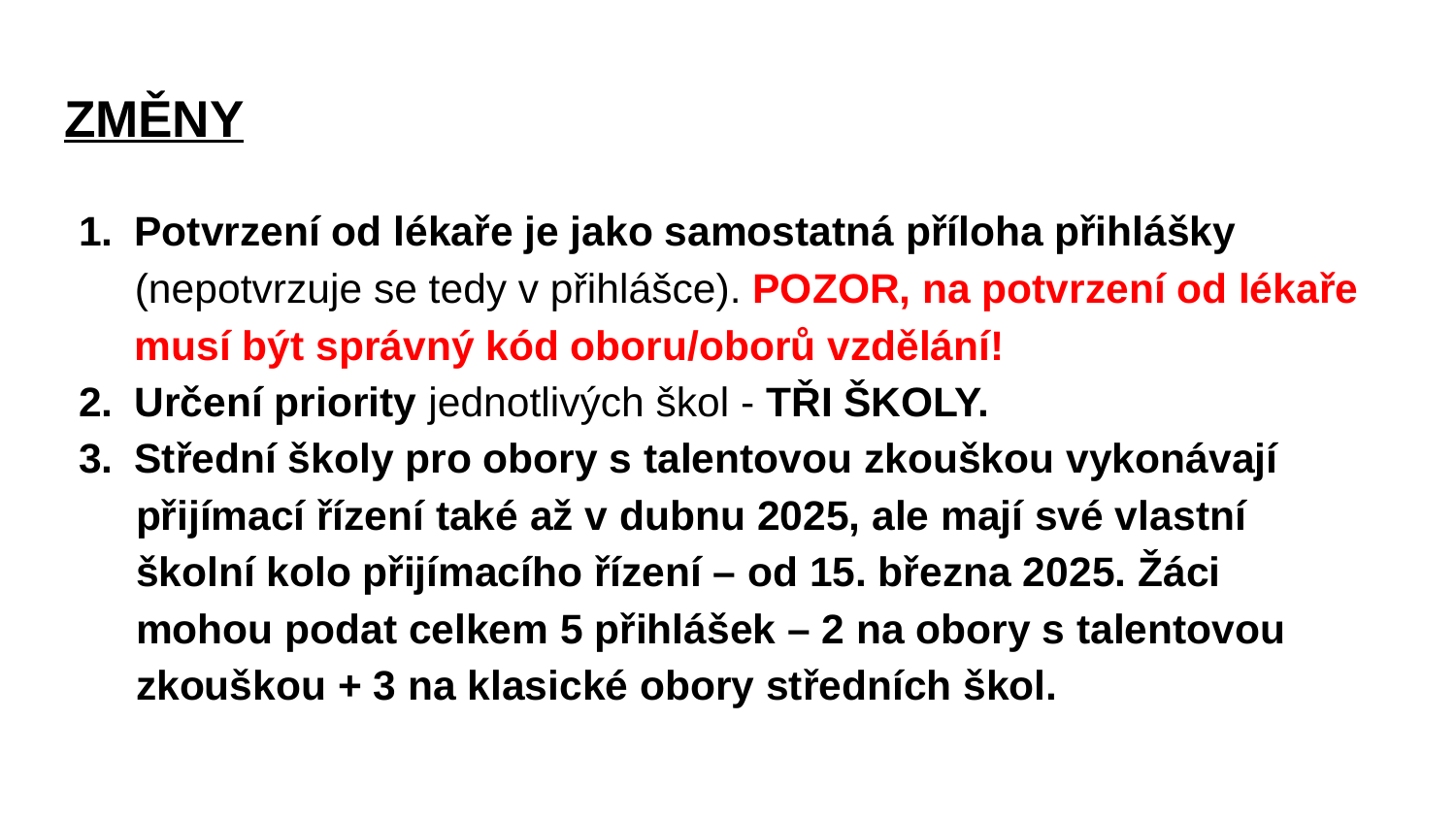

# ZMĚNY
Potvrzení od lékaře je jako samostatná příloha přihlášky (nepotvrzuje se tedy v přihlášce). POZOR, na potvrzení od lékaře musí být správný kód oboru/oborů vzdělání!
Určení priority jednotlivých škol - TŘI ŠKOLY.
Střední školy pro obory s talentovou zkouškou vykonávají
     přijímací řízení také až v dubnu 2025, ale mají své vlastní
     školní kolo přijímacího řízení – od 15. března 2025. Žáci
     mohou podat celkem 5 přihlášek – 2 na obory s talentovou
     zkouškou + 3 na klasické obory středních škol.